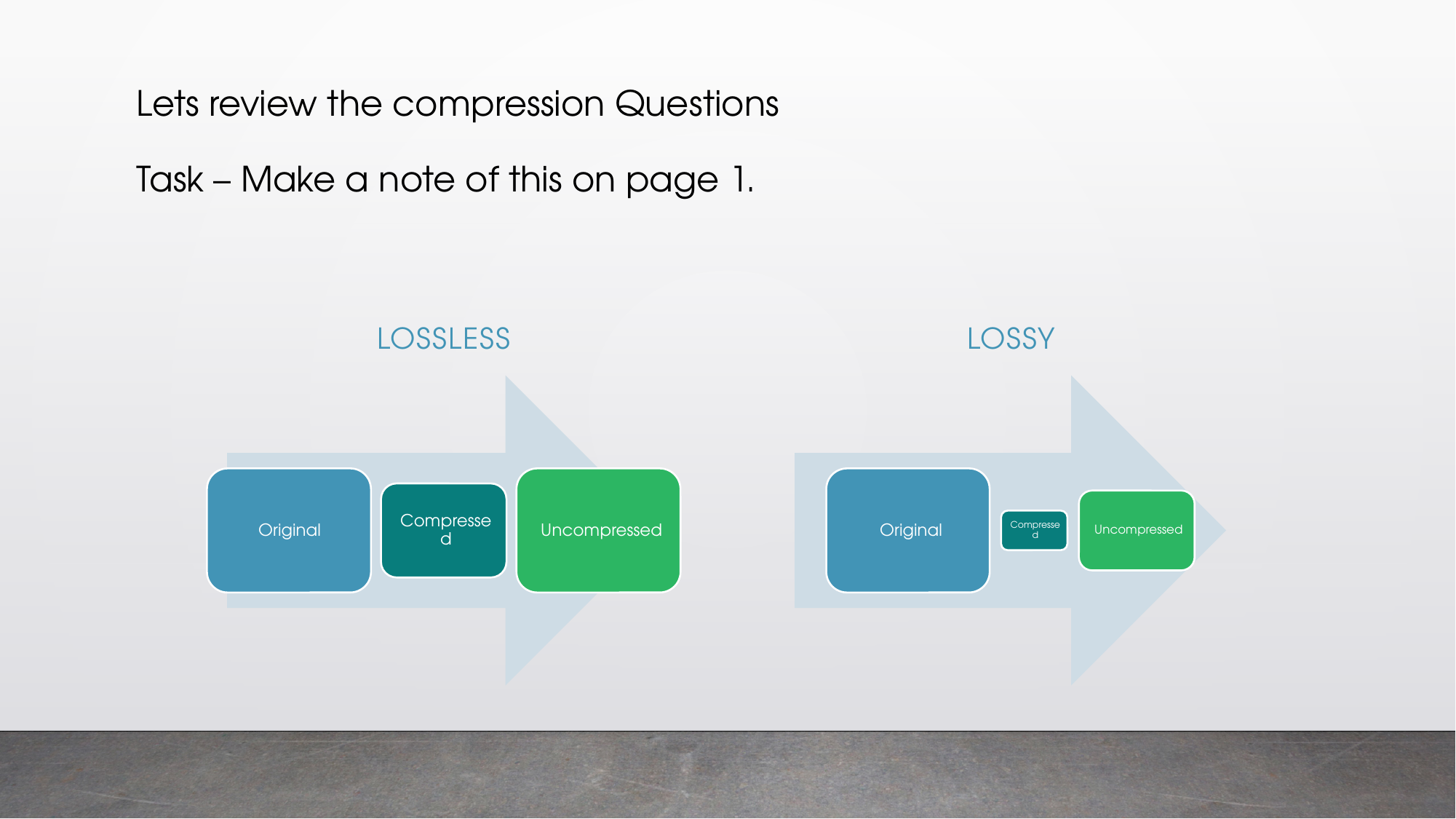

# Lets review the compression Questions Task – Make a note of this on page 1.
Lossless
Lossy
Original
Compressed
Uncompressed
Original
Compressed
Uncompressed